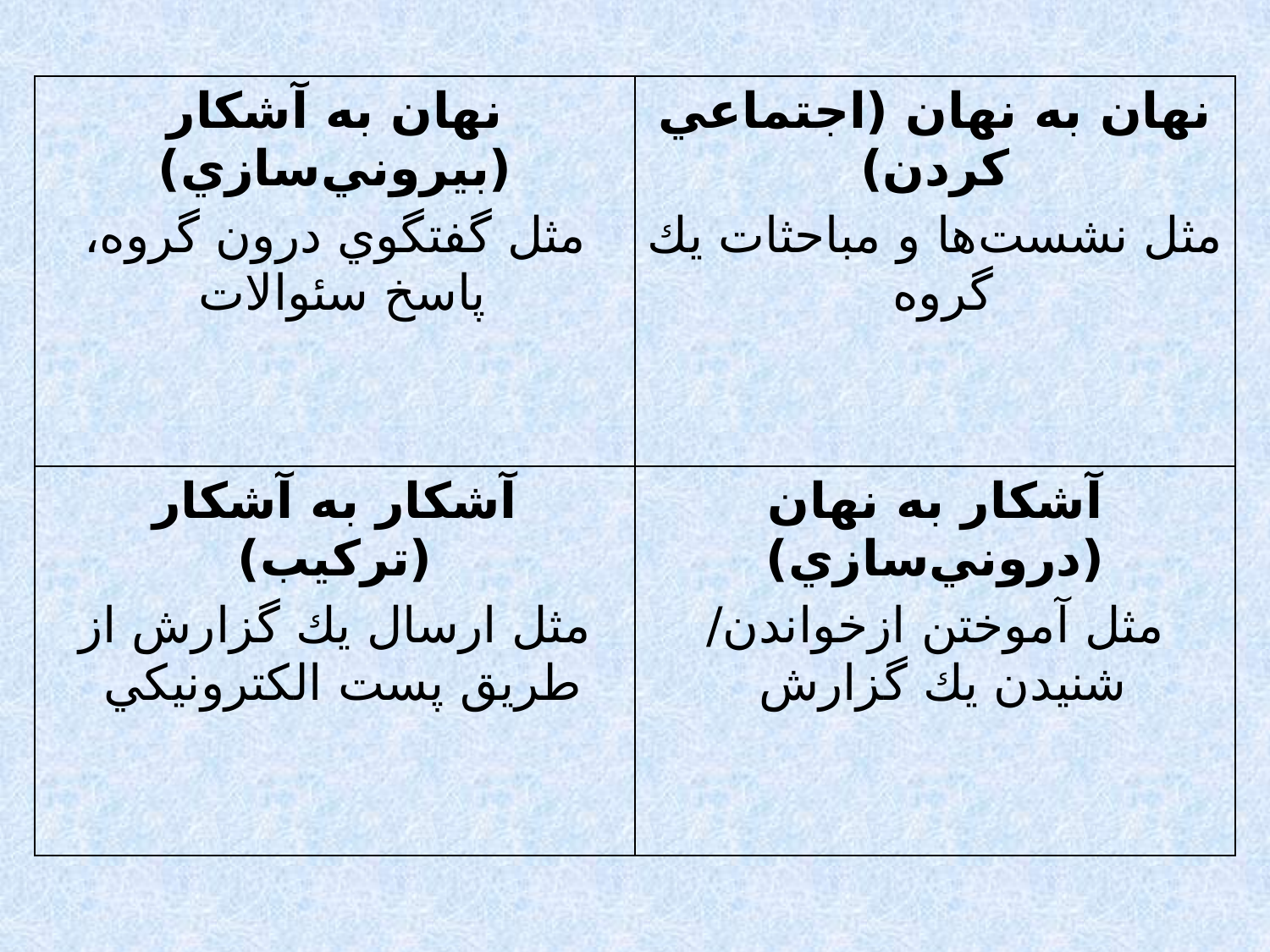

| نهان به آشكار (بيروني‌سازي) مثل گفتگوي درون گروه، پاسخ سئوالات | نهان به نهان (اجتماعي كردن) مثل نشست‌ها و مباحثات يك گروه |
| --- | --- |
| آشكار به آشكار (تركيب) مثل ارسال يك گزارش از طريق پست الكترونيكي | آشكار به نهان (دروني‌سازي) مثل آموختن ازخواندن/ شنيدن يك گزارش |